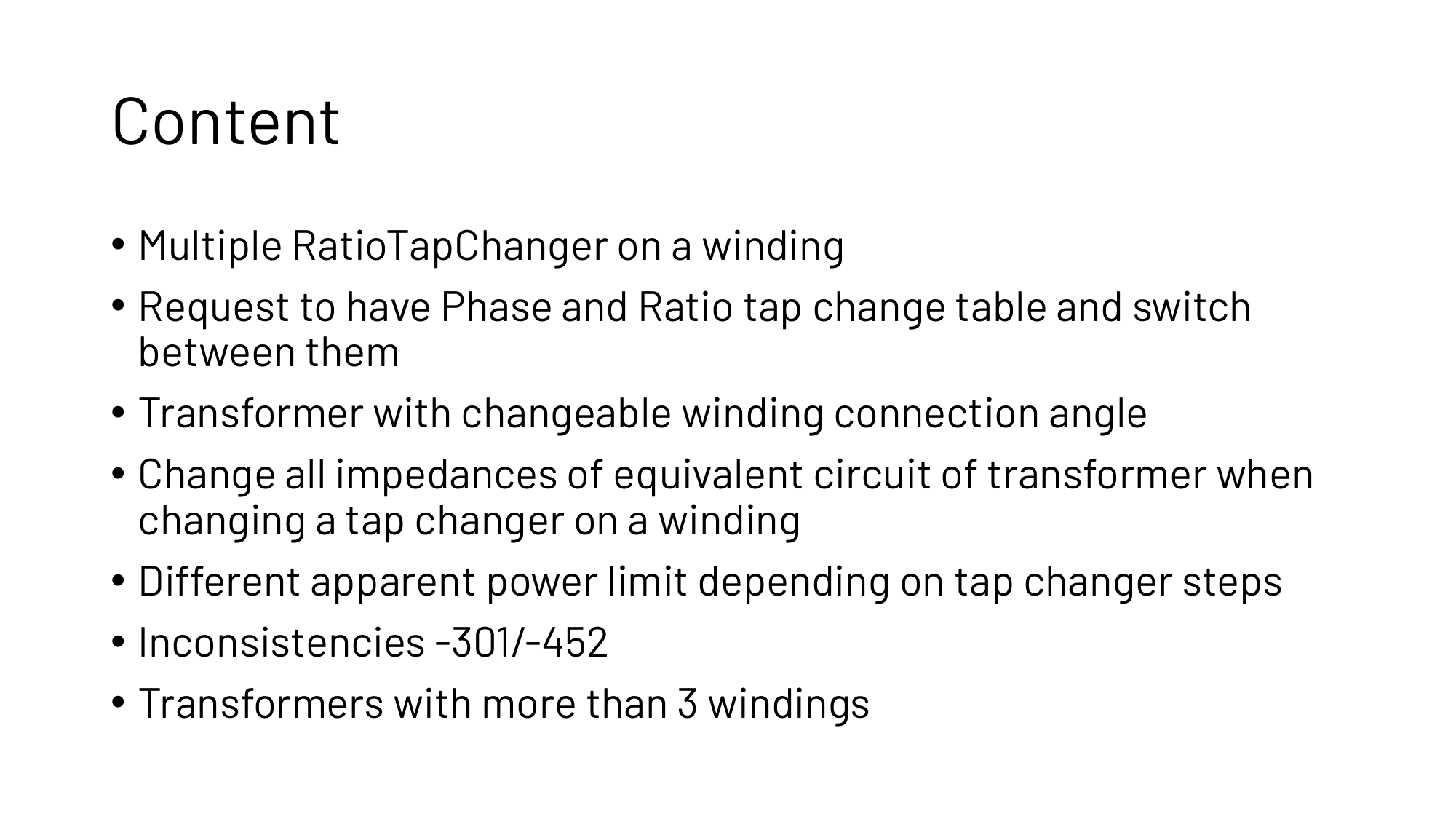

# Content
Multiple RatioTapChanger on a winding
Request to have Phase and Ratio tap change table and switch between them
Transformer with changeable winding connection angle
Change all impedances of equivalent circuit of transformer when changing a tap changer on a winding
Different apparent power limit depending on tap changer steps
Inconsistencies -301/-452
Transformers with more than 3 windings